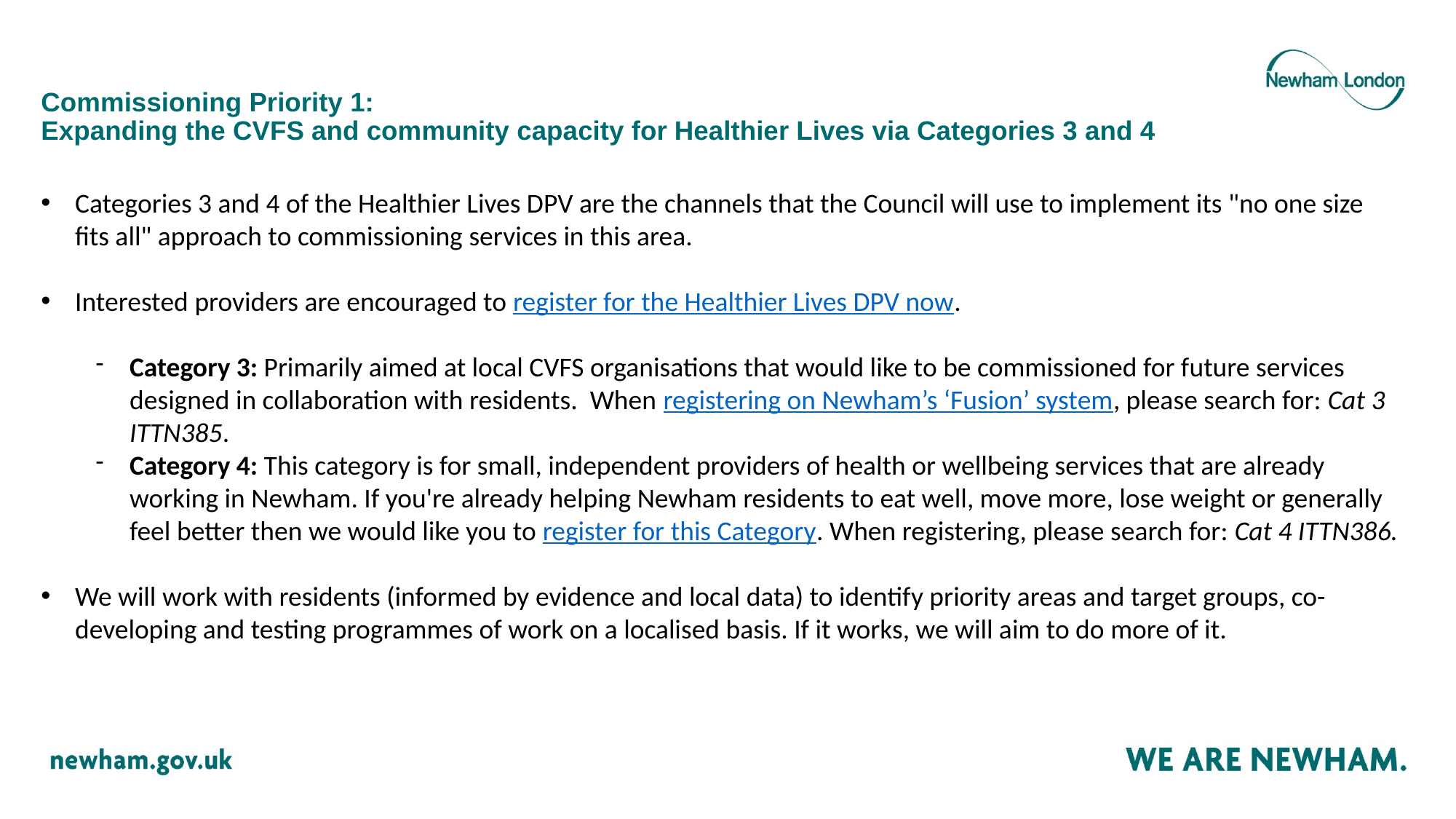

# Commissioning Priority 1: Expanding the CVFS and community capacity for Healthier Lives via Categories 3 and 4
Categories 3 and 4 of the Healthier Lives DPV are the channels that the Council will use to implement its "no one size fits all" approach to commissioning services in this area.

Interested providers are encouraged to register for the Healthier Lives DPV now.

Category 3: Primarily aimed at local CVFS organisations that would like to be commissioned for future services designed in collaboration with residents.  When registering on Newham’s ‘Fusion’ system, please search for: Cat 3 ITTN385.
Category 4: This category is for small, independent providers of health or wellbeing services that are already working in Newham. If you're already helping Newham residents to eat well, move more, lose weight or generally feel better then we would like you to register for this Category. When registering, please search for: Cat 4 ITTN386.

We will work with residents (informed by evidence and local data) to identify priority areas and target groups, co-developing and testing programmes of work on a localised basis. If it works, we will aim to do more of it.